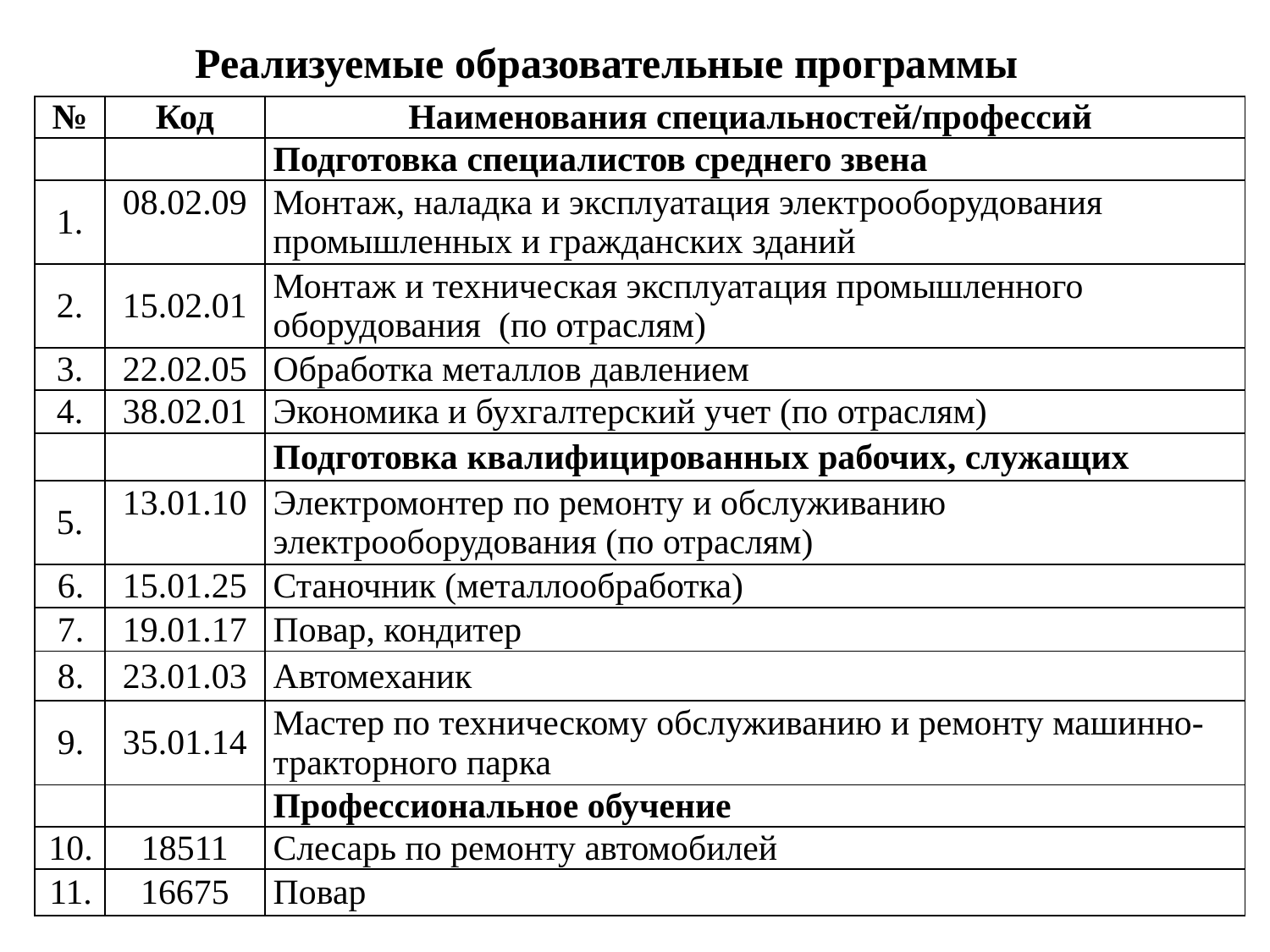

# Реализуемые образовательные программы
| № | Код | Наименования специальностей/профессий |
| --- | --- | --- |
|  |  | Подготовка специалистов среднего звена |
| 1. | 08.02.09 | Монтаж, наладка и эксплуатация электрооборудования промышленных и гражданских зданий |
| 2. | 15.02.01 | Монтаж и техническая эксплуатация промышленного оборудования (по отраслям) |
| 3. | 22.02.05 | Обработка металлов давлением |
| 4. | 38.02.01 | Экономика и бухгалтерский учет (по отраслям) |
|  |  | Подготовка квалифицированных рабочих, служащих |
| 5. | 13.01.10 | Электромонтер по ремонту и обслуживанию электрооборудования (по отраслям) |
| 6. | 15.01.25 | Станочник (металлообработка) |
| 7. | 19.01.17 | Повар, кондитер |
| 8. | 23.01.03 | Автомеханик |
| 9. | 35.01.14 | Мастер по техническому обслуживанию и ремонту машинно-тракторного парка |
|  |  | Профессиональное обучение |
| 10. | 18511 | Слесарь по ремонту автомобилей |
| 11. | 16675 | Повар |